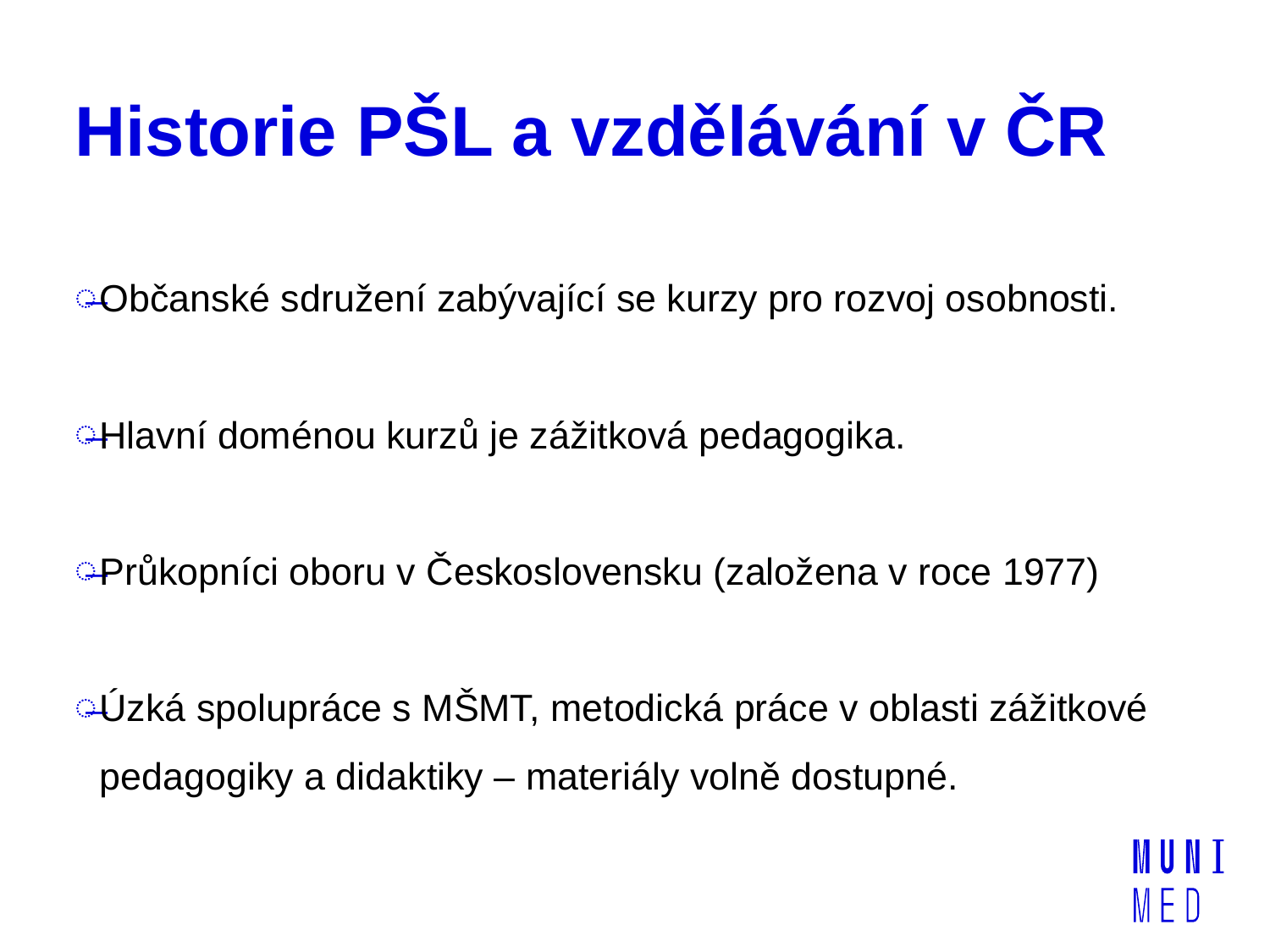

# Historie PŠL a vzdělávání v ČR

Občanské sdružení zabývající se kurzy pro rozvoj osobnosti.

Hlavní doménou kurzů je zážitková pedagogika.

Průkopníci oboru v Československu (založena v roce 1977)

Úzká spolupráce s MŠMT, metodická práce v oblasti zážitkové pedagogiky a didaktiky – materiály volně dostupné.